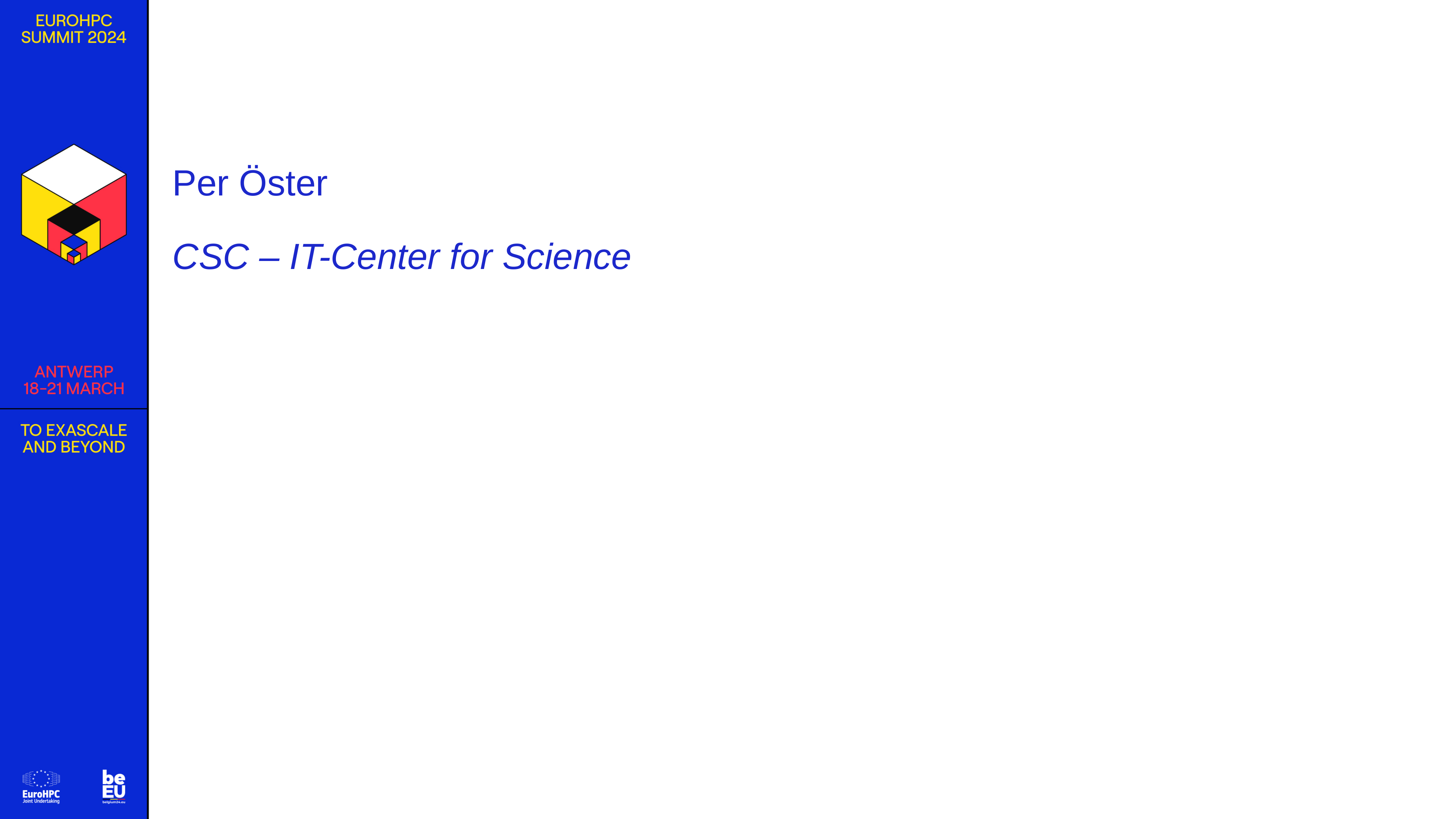

#
Per Öster
CSC – IT-Center for Science